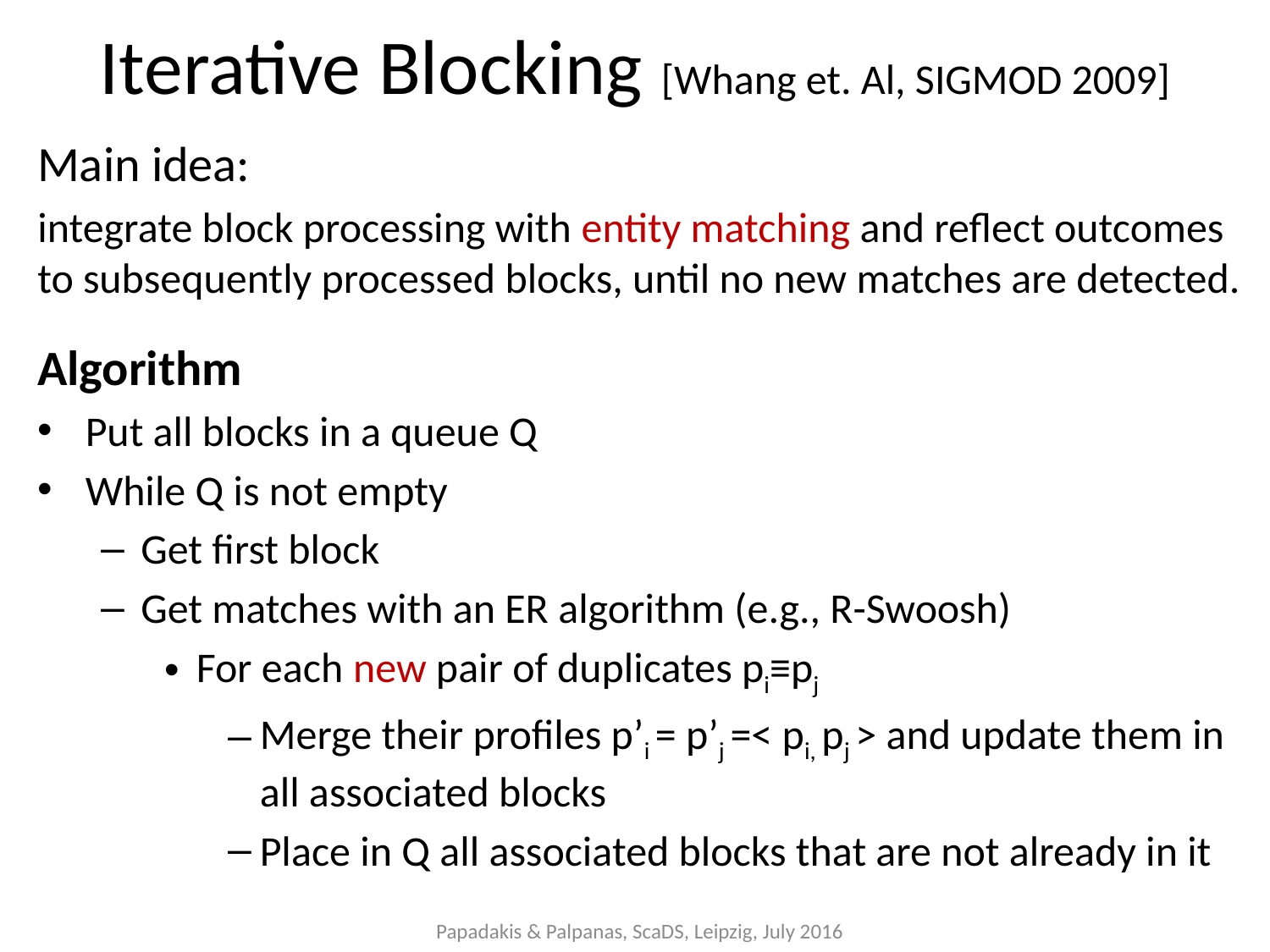

# Iterative Blocking [Whang et. Al, SIGMOD 2009]
Main idea:
integrate block processing with entity matching and reflect outcomes to subsequently processed blocks, until no new matches are detected.

Algorithm
Put all blocks in a queue Q
While Q is not empty
Get first block
Get matches with an ER algorithm (e.g., R-Swoosh)
For each new pair of duplicates pi≡pj
Merge their profiles p’i = p’j =< pi, pj > and update them in all associated blocks
Place in Q all associated blocks that are not already in it
Papadakis & Palpanas, ScaDS, Leipzig, July 2016